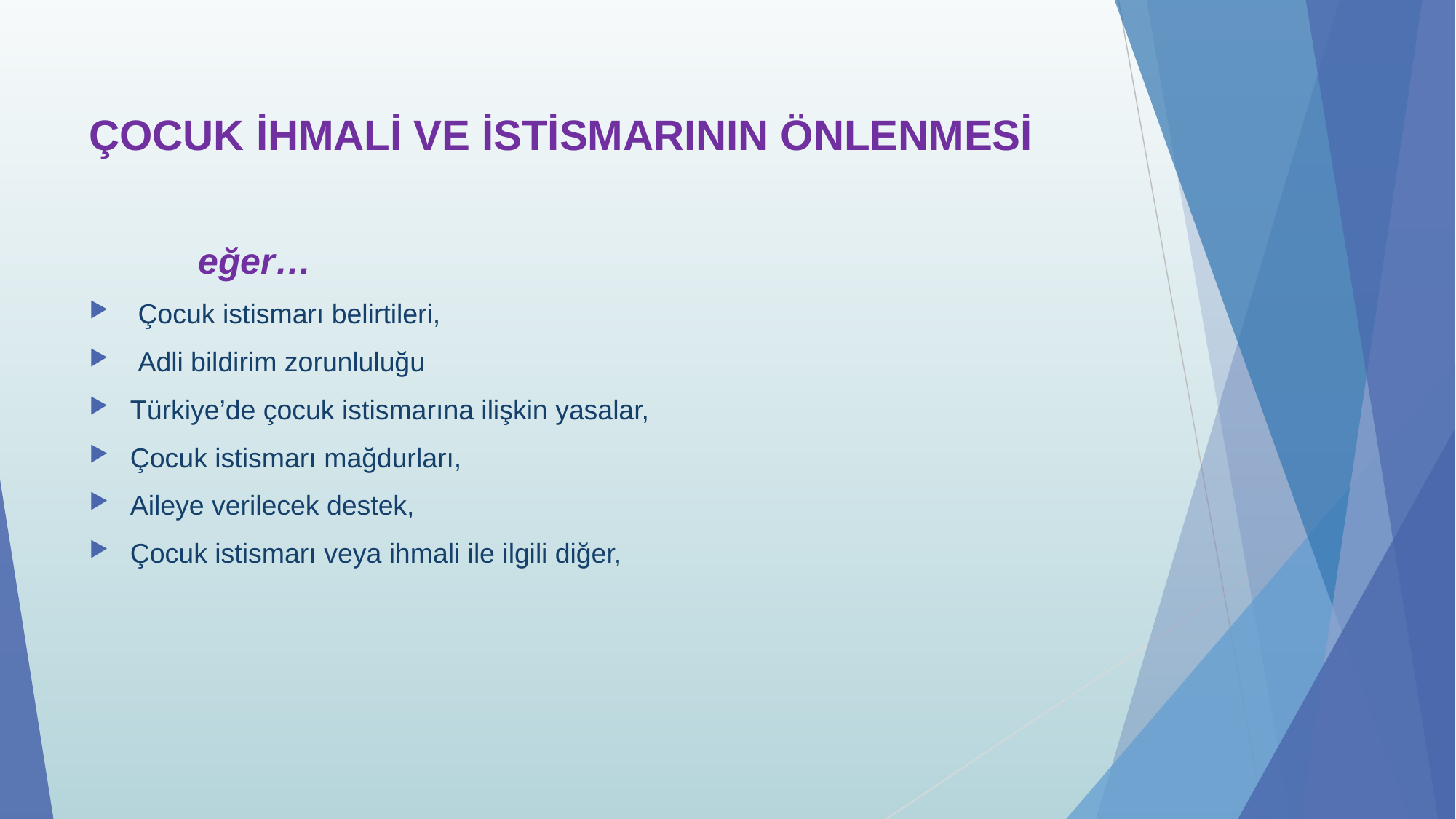

# ÇOCUK İHMALİ VE İSTİSMARININ ÖNLENMESİ
	eğer…
 Çocuk istismarı belirtileri,
 Adli bildirim zorunluluğu
Türkiye’de çocuk istismarına ilişkin yasalar,
Çocuk istismarı mağdurları,
Aileye verilecek destek,
Çocuk istismarı veya ihmali ile ilgili diğer,